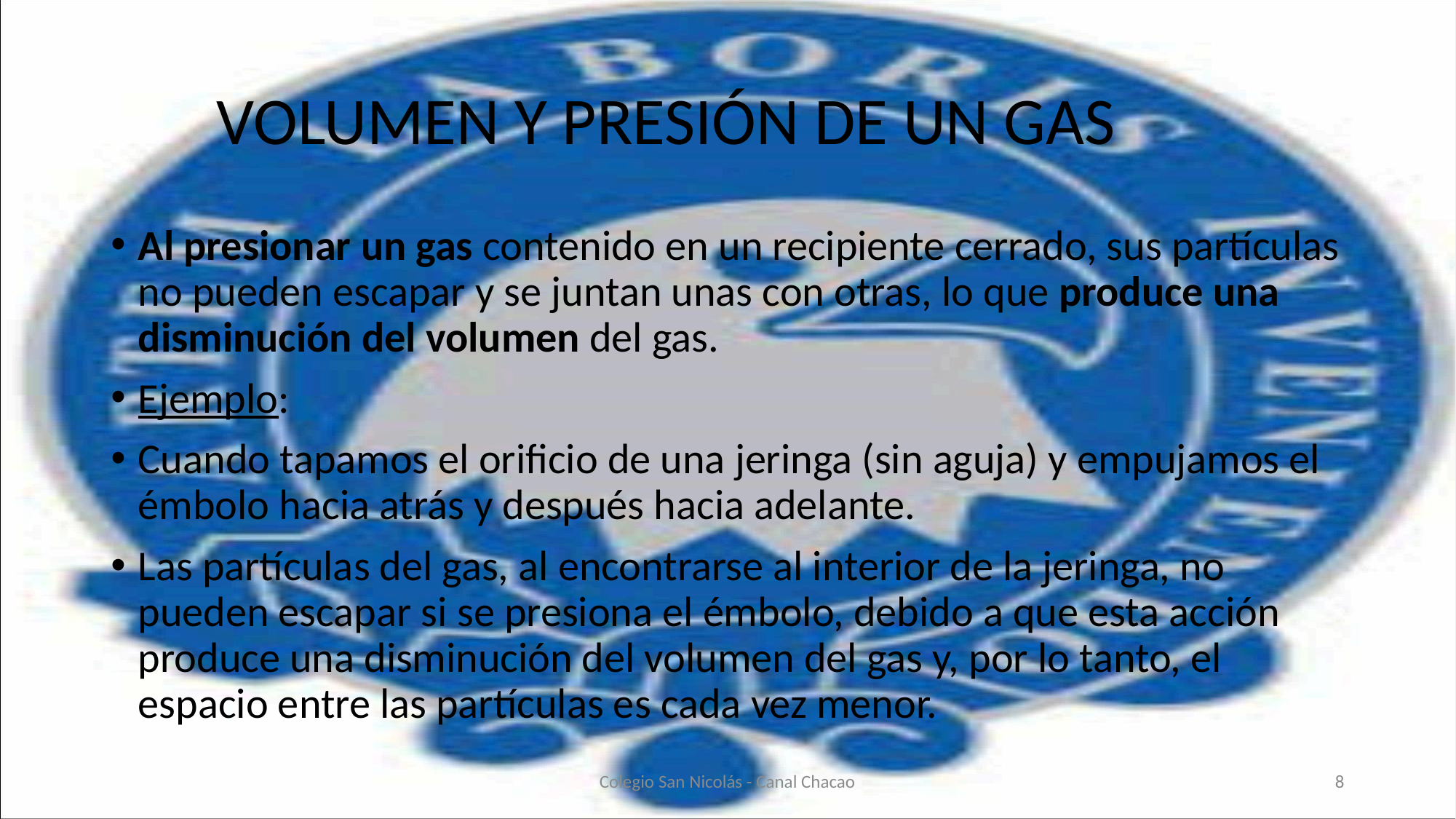

# VOLUMEN Y PRESIÓN DE UN GAS
Al presionar un gas contenido en un recipiente cerrado, sus partículas no pueden escapar y se juntan unas con otras, lo que produce una disminución del volumen del gas.
Ejemplo:
Cuando tapamos el orificio de una jeringa (sin aguja) y empujamos el émbolo hacia atrás y después hacia adelante.
Las partículas del gas, al encontrarse al interior de la jeringa, no pueden escapar si se presiona el émbolo, debido a que esta acción produce una disminución del volumen del gas y, por lo tanto, el espacio entre las partículas es cada vez menor.
Colegio San Nicolás - Canal Chacao
8